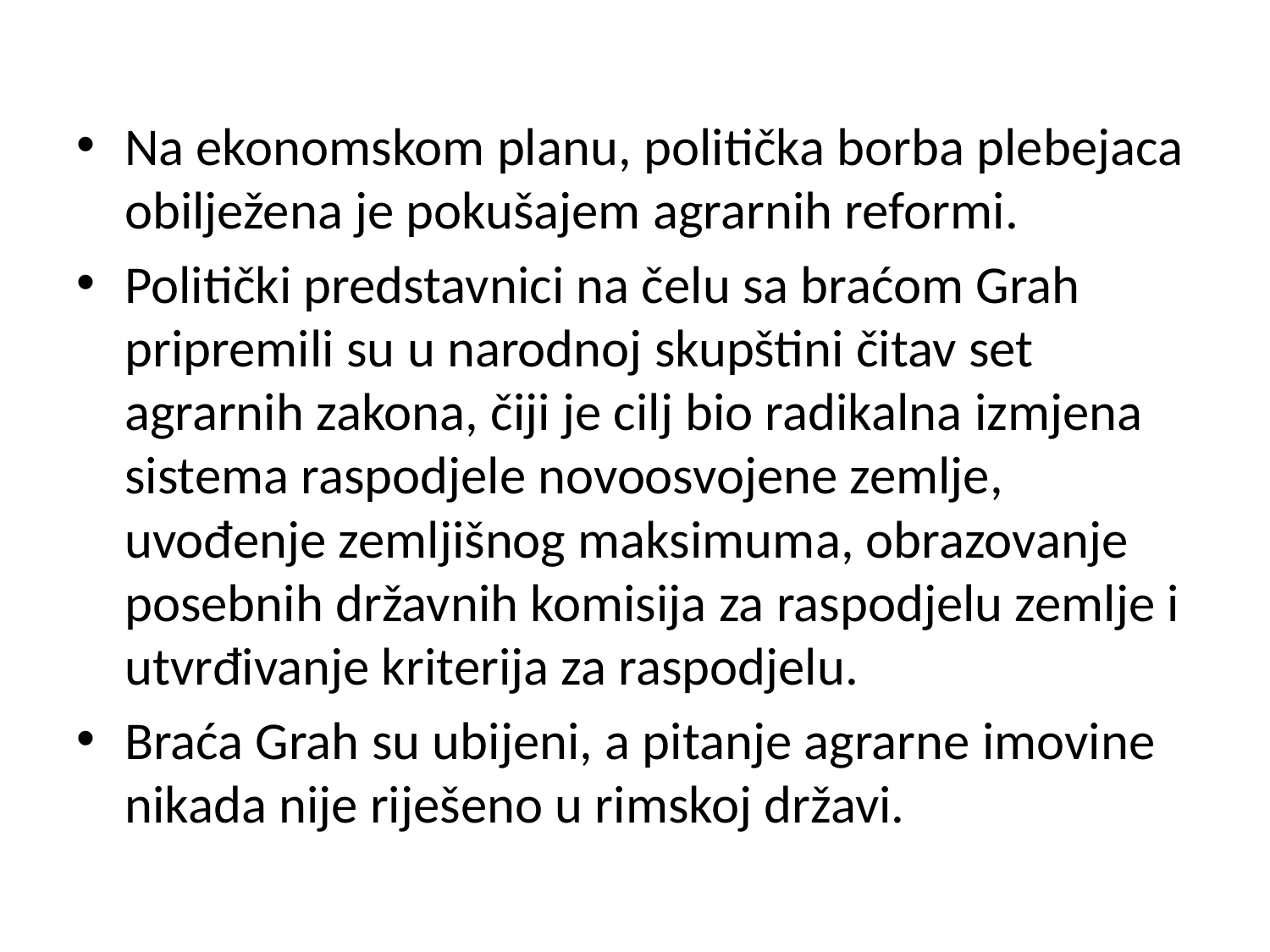

Na ekonomskom planu, politička borba plebejaca obilježena je pokušajem agrarnih reformi.
Politički predstavnici na čelu sa braćom Grah pripremili su u narodnoj skupštini čitav set agrarnih zakona, čiji je cilj bio radikalna izmjena sistema raspodjele novoosvojene zemlje, uvođenje zemljišnog maksimuma, obrazovanje posebnih državnih komisija za raspodjelu zemlje i utvrđivanje kriterija za raspodjelu.
Braća Grah su ubijeni, a pitanje agrarne imovine nikada nije riješeno u rimskoj državi.